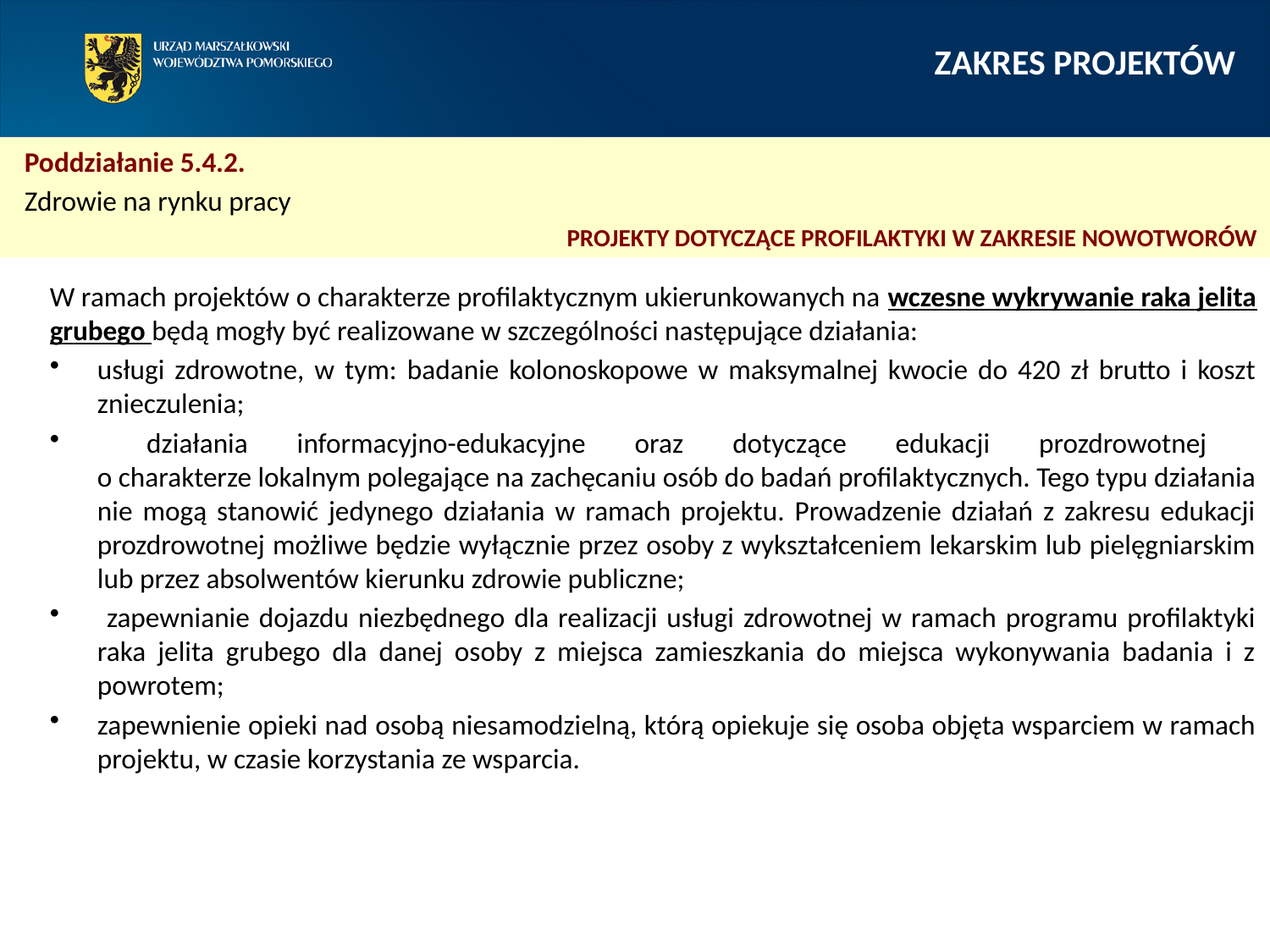

# ZAKRES PROJEKTÓW
Poddziałanie 5.4.2.
Zdrowie na rynku pracy
PROJEKTY DOTYCZĄCE PROFILAKTYKI W ZAKRESIE NOWOTWORÓW
W ramach projektów o charakterze profilaktycznym ukierunkowanych na wczesne wykrywanie raka jelita grubego będą mogły być realizowane w szczególności następujące działania:
usługi zdrowotne, w tym: badanie kolonoskopowe w maksymalnej kwocie do 420 zł brutto i koszt znieczulenia;
 działania informacyjno-edukacyjne oraz dotyczące edukacji prozdrowotnej
o charakterze lokalnym polegające na zachęcaniu osób do badań profilaktycznych. Tego typu działania nie mogą stanowić jedynego działania w ramach projektu. Prowadzenie działań z zakresu edukacji prozdrowotnej możliwe będzie wyłącznie przez osoby z wykształceniem lekarskim lub pielęgniarskim lub przez absolwentów kierunku zdrowie publiczne;
 zapewnianie dojazdu niezbędnego dla realizacji usługi zdrowotnej w ramach programu profilaktyki raka jelita grubego dla danej osoby z miejsca zamieszkania do miejsca wykonywania badania i z powrotem;
zapewnienie opieki nad osobą niesamodzielną, którą opiekuje się osoba objęta wsparciem w ramach projektu, w czasie korzystania ze wsparcia.